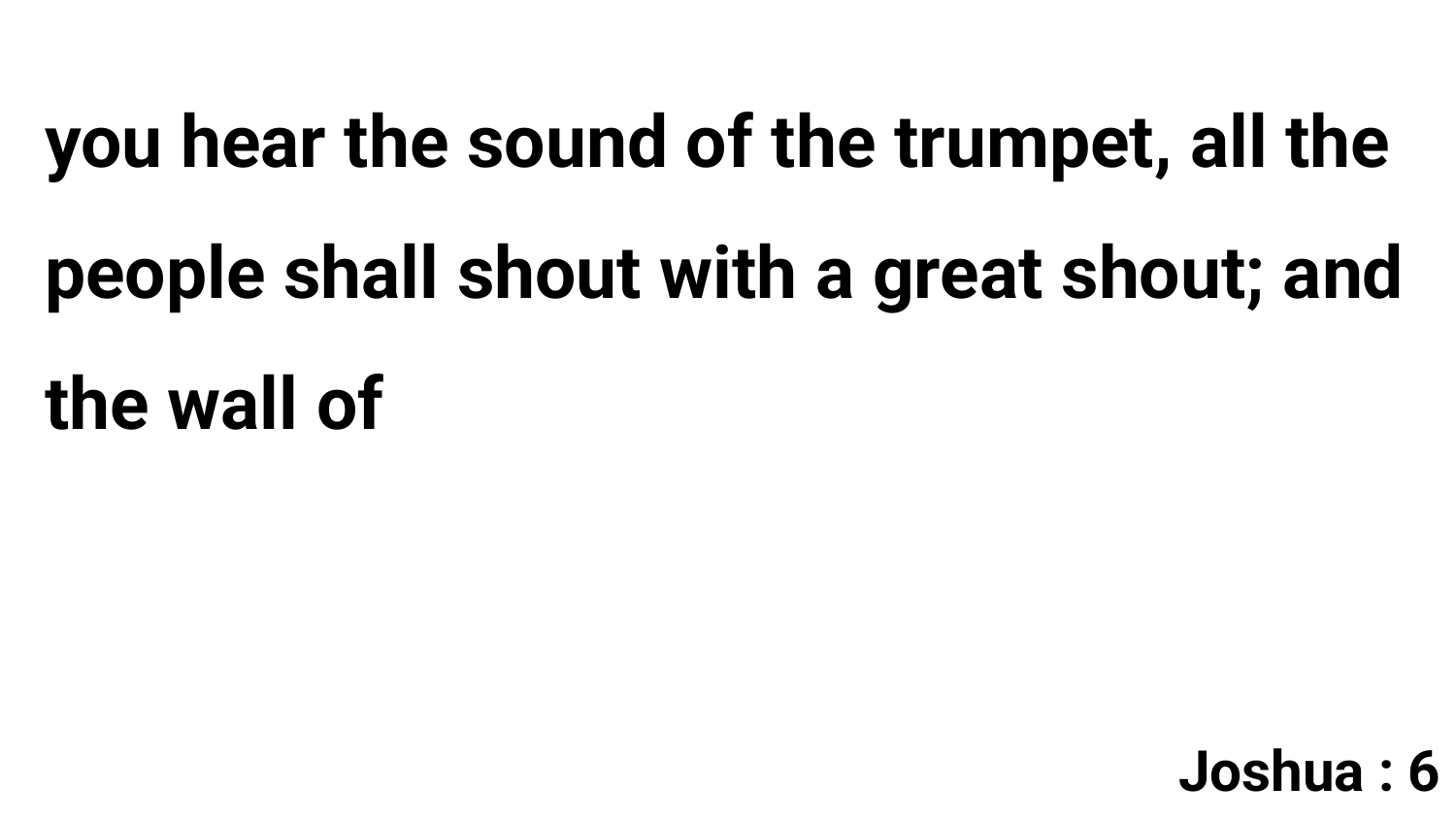

you hear the sound of the trumpet, all the people shall shout with a great shout; and the wall of
Joshua : 6